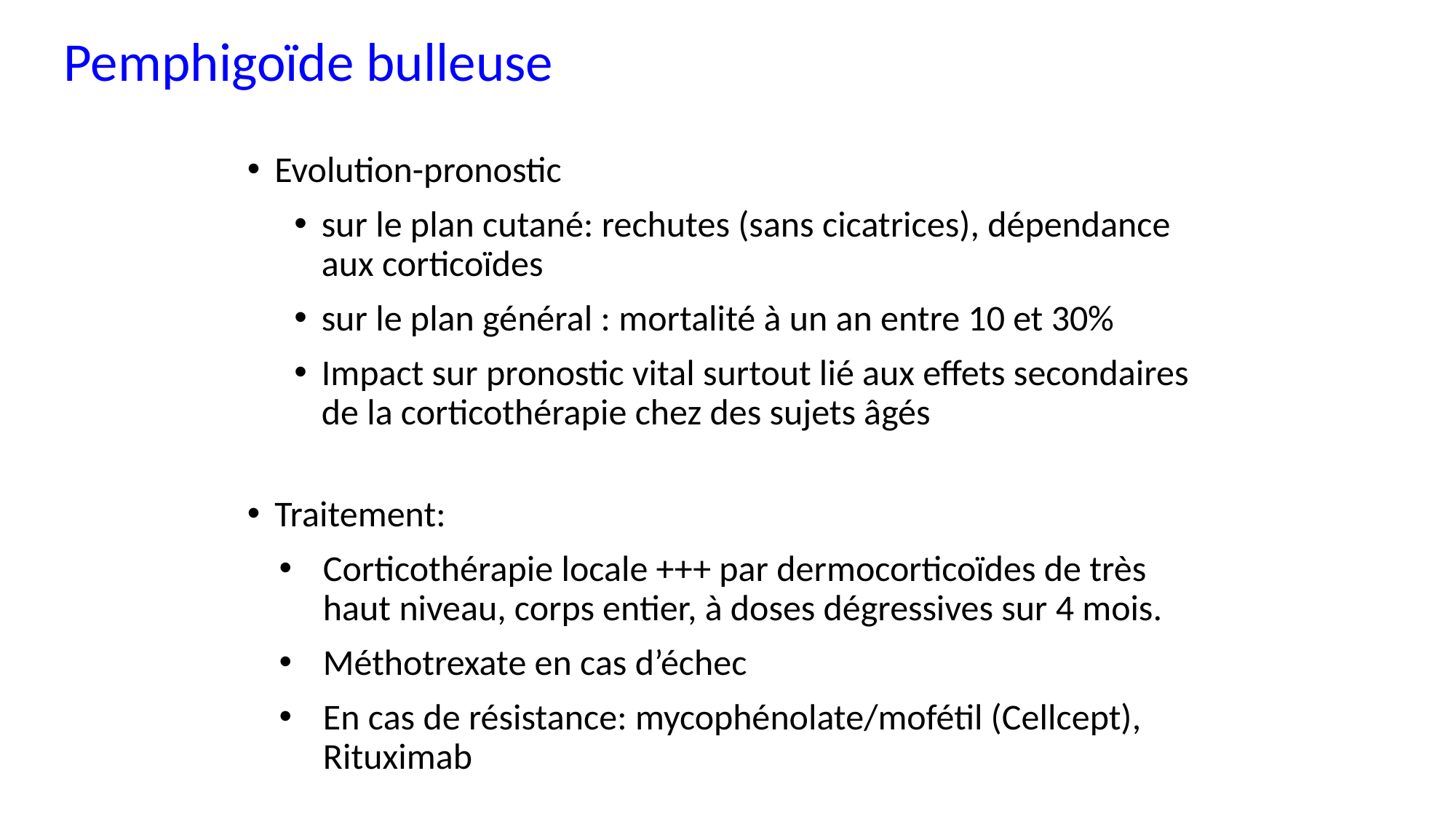

# Pemphigoïde bulleuse
Evolution-pronostic
sur le plan cutané: rechutes (sans cicatrices), dépendance aux corticoïdes
sur le plan général : mortalité à un an entre 10 et 30%
Impact sur pronostic vital surtout lié aux effets secondaires de la corticothérapie chez des sujets âgés

Traitement:
Corticothérapie locale +++ par dermocorticoïdes de très haut niveau, corps entier, à doses dégressives sur 4 mois.
Méthotrexate en cas d’échec
En cas de résistance: mycophénolate/mofétil (Cellcept), Rituximab